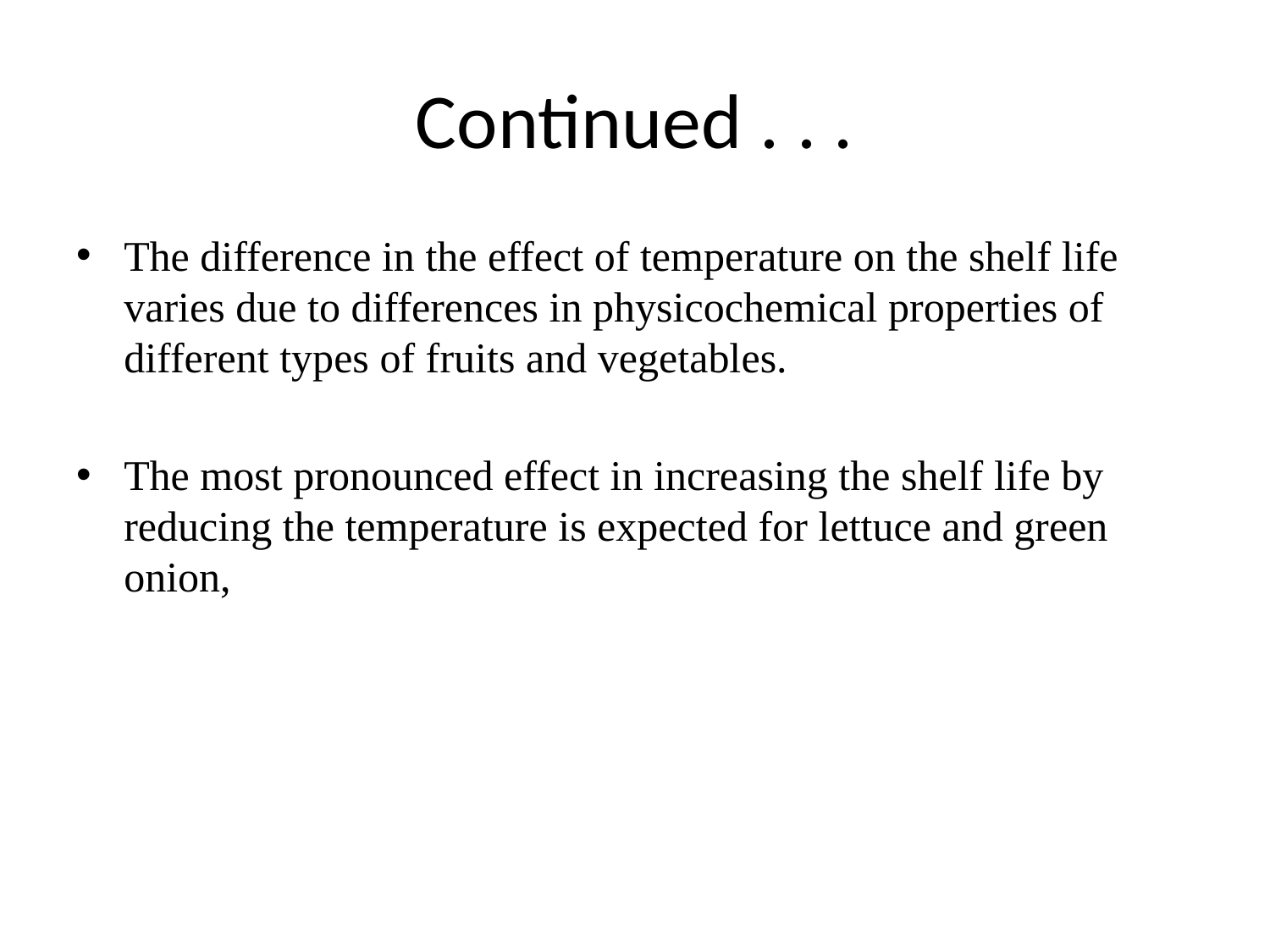

# Continued . . .
The difference in the effect of temperature on the shelf life varies due to differences in physicochemical properties of different types of fruits and vegetables.

The most pronounced effect in increasing the shelf life by reducing the temperature is expected for lettuce and green onion,